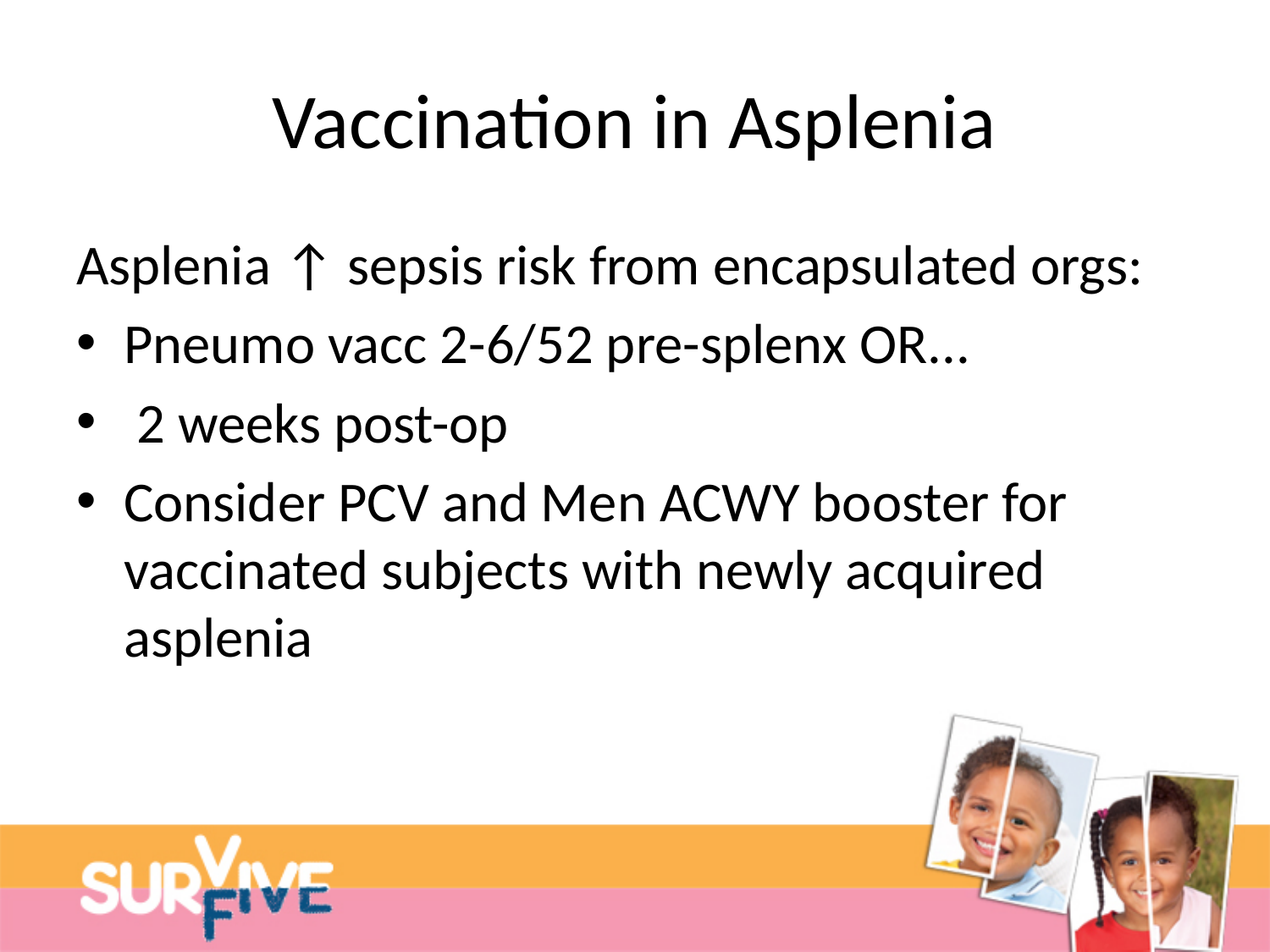

# Vaccination in Asplenia
Asplenia ↑ sepsis risk from encapsulated orgs:
Pneumo vacc 2-6/52 pre-splenx OR...
 2 weeks post-op
Consider PCV and Men ACWY booster for vaccinated subjects with newly acquired asplenia